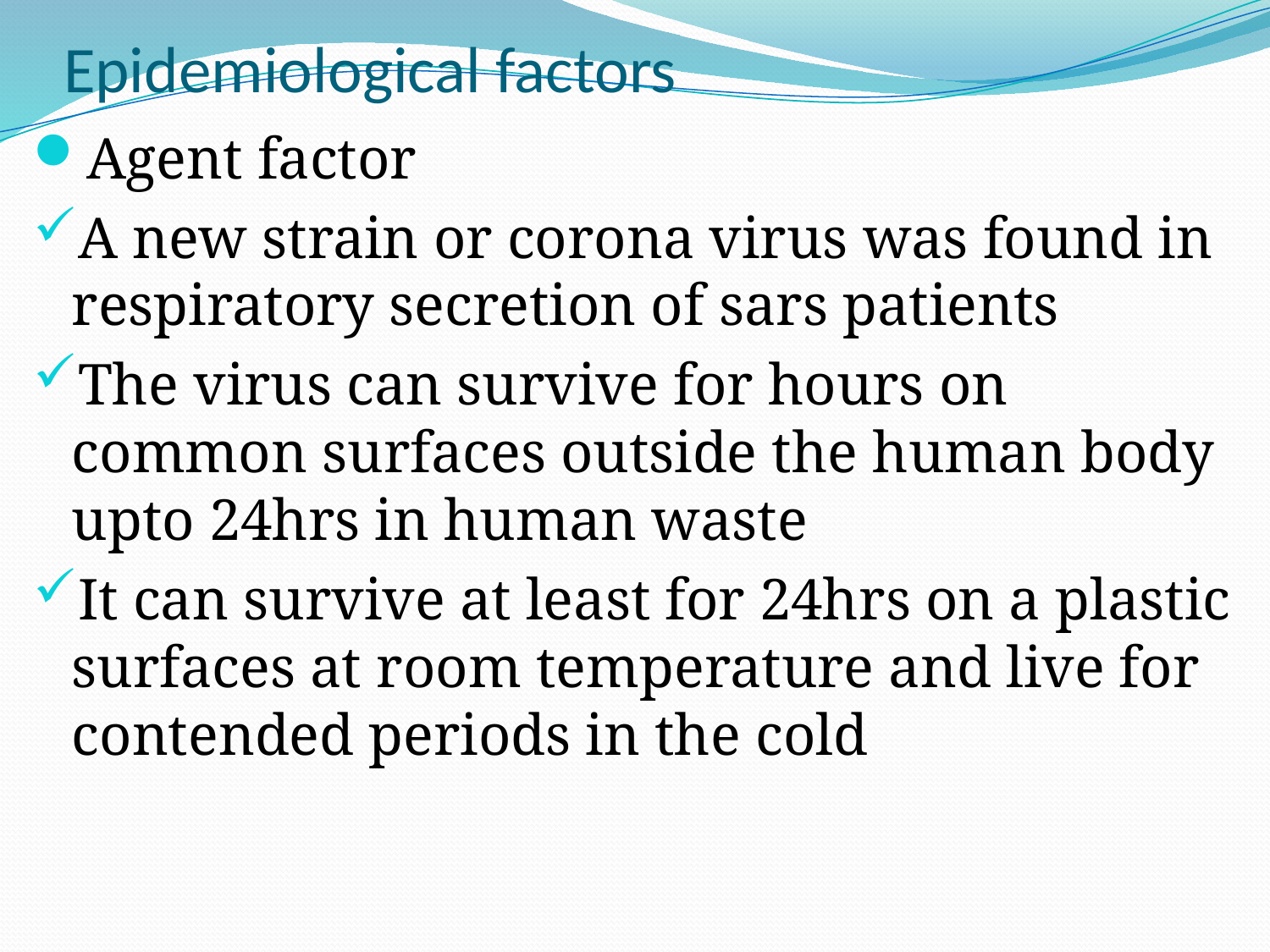

# Epidemiological factors
Agent factor
A new strain or corona virus was found in respiratory secretion of sars patients
The virus can survive for hours on common surfaces outside the human body upto 24hrs in human waste
It can survive at least for 24hrs on a plastic surfaces at room temperature and live for contended periods in the cold